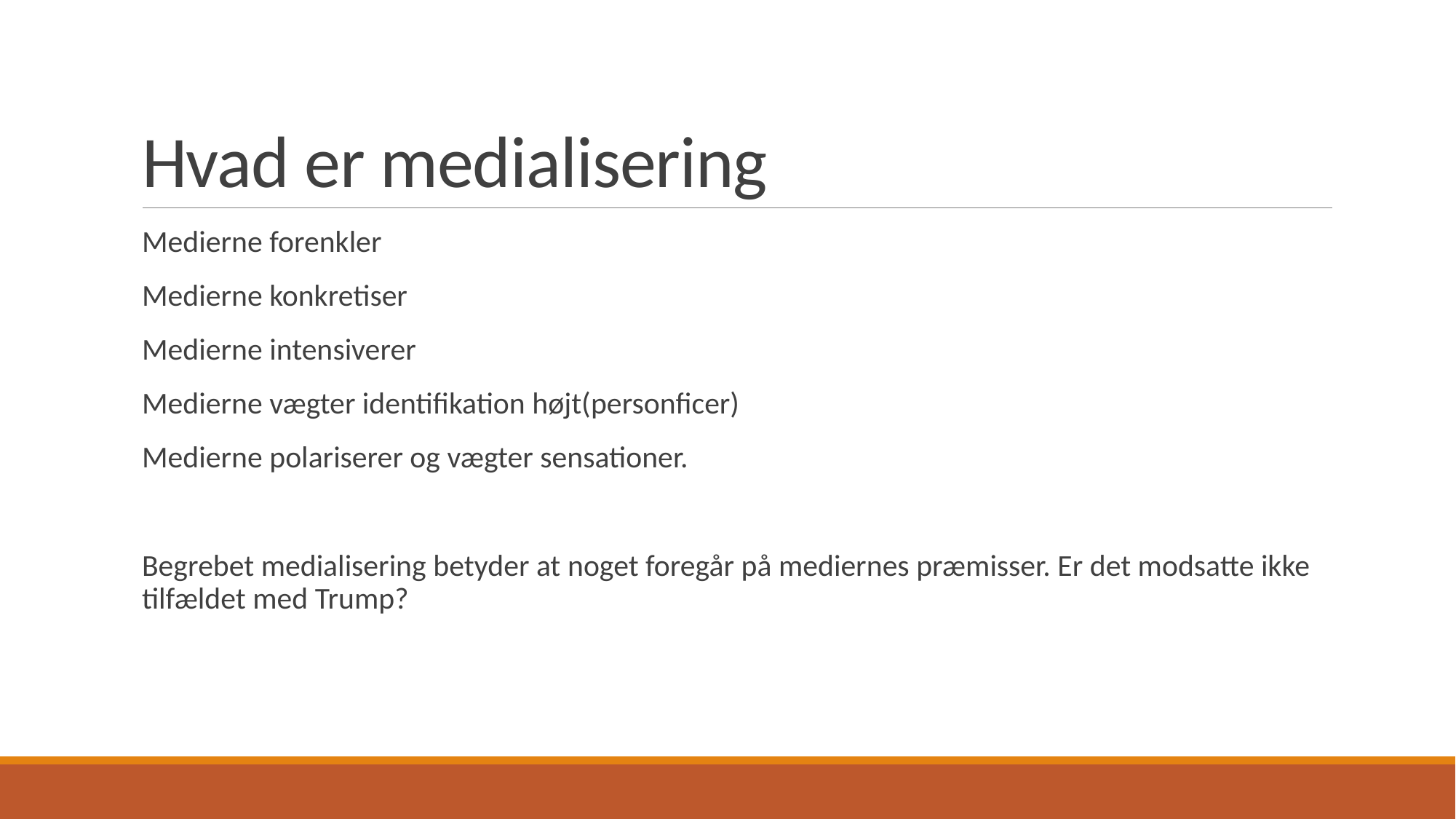

# Hvad er medialisering
Medierne forenkler
Medierne konkretiser
Medierne intensiverer
Medierne vægter identifikation højt(personficer)
Medierne polariserer og vægter sensationer.

Begrebet medialisering betyder at noget foregår på mediernes præmisser. Er det modsatte ikke tilfældet med Trump?